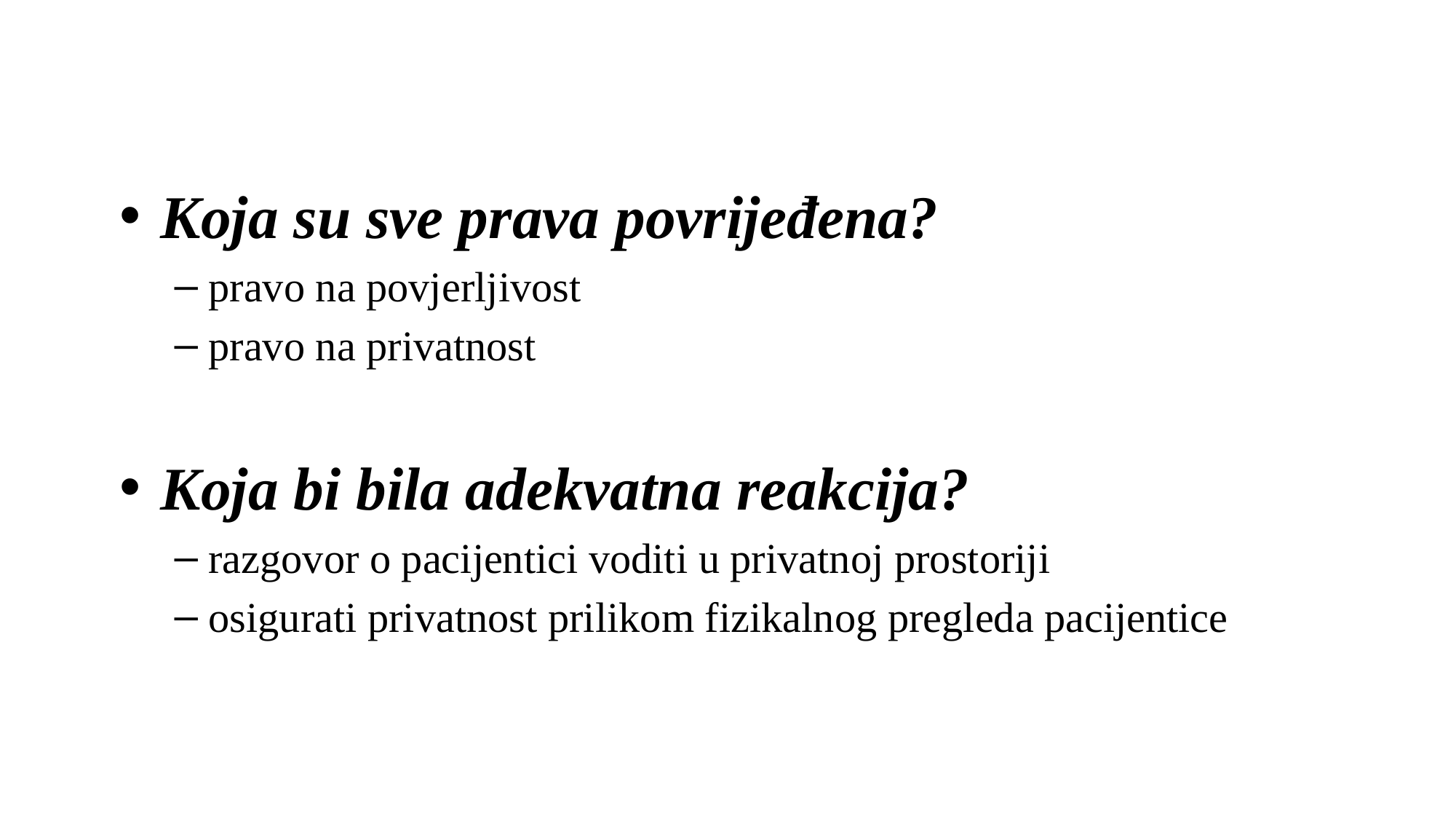

Koja su sve prava povrijeđena?
pravo na povjerljivost
pravo na privatnost

Koja bi bila adekvatna reakcija?
razgovor o pacijentici voditi u privatnoj prostoriji
osigurati privatnost prilikom fizikalnog pregleda pacijentice